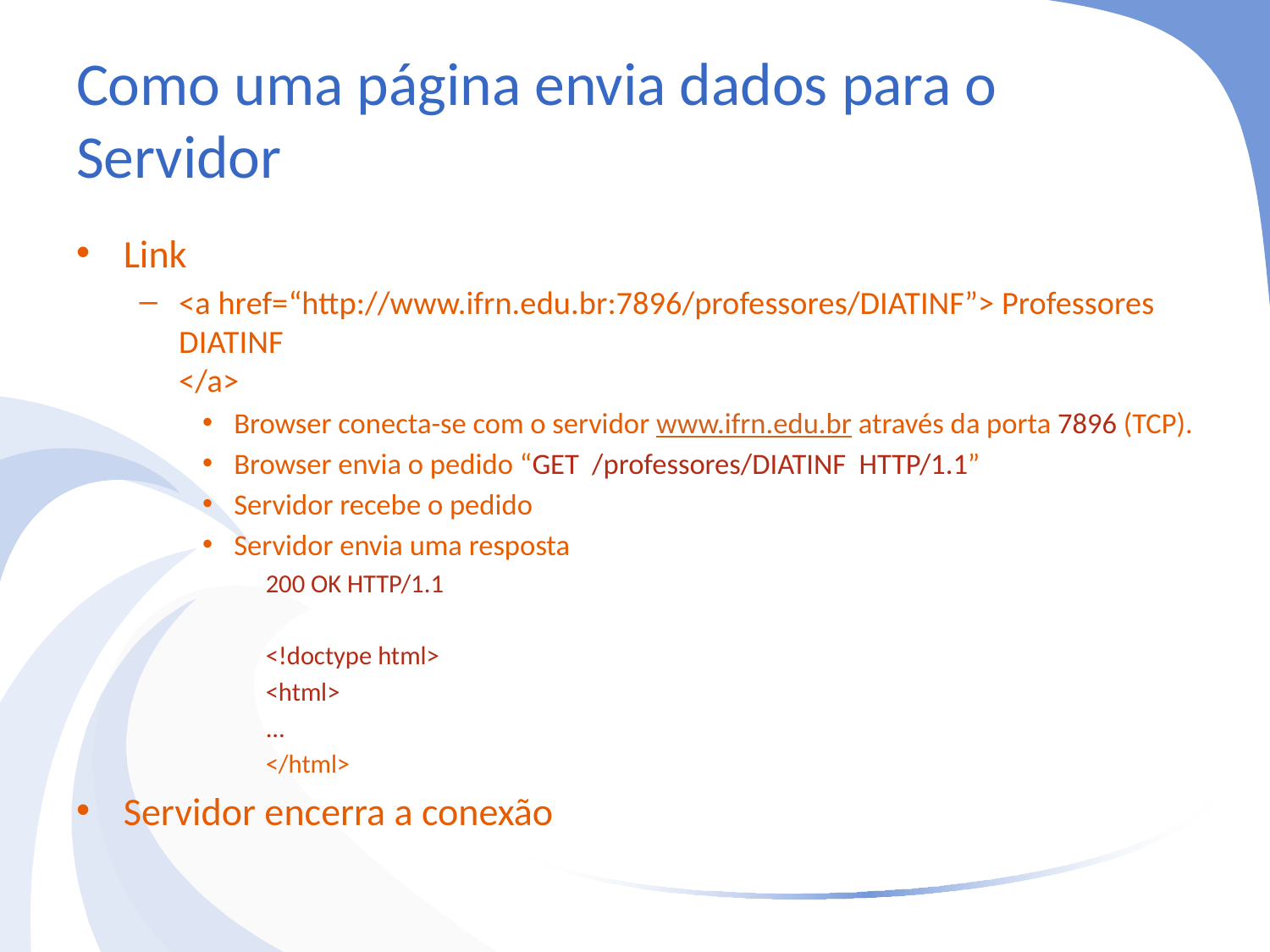

# Como uma página envia dados para o Servidor
Link
<a href=“http://www.ifrn.edu.br:7896/professores/DIATINF”> Professores DIATINF
</a>
Browser conecta-se com o servidor www.ifrn.edu.br através da porta 7896 (TCP).
Browser envia o pedido “GET  /professores/DIATINF  HTTP/1.1”
Servidor recebe o pedido
Servidor envia uma resposta
200 OK HTTP/1.1

<!doctype html>
<html>
...
</html>
Servidor encerra a conexão